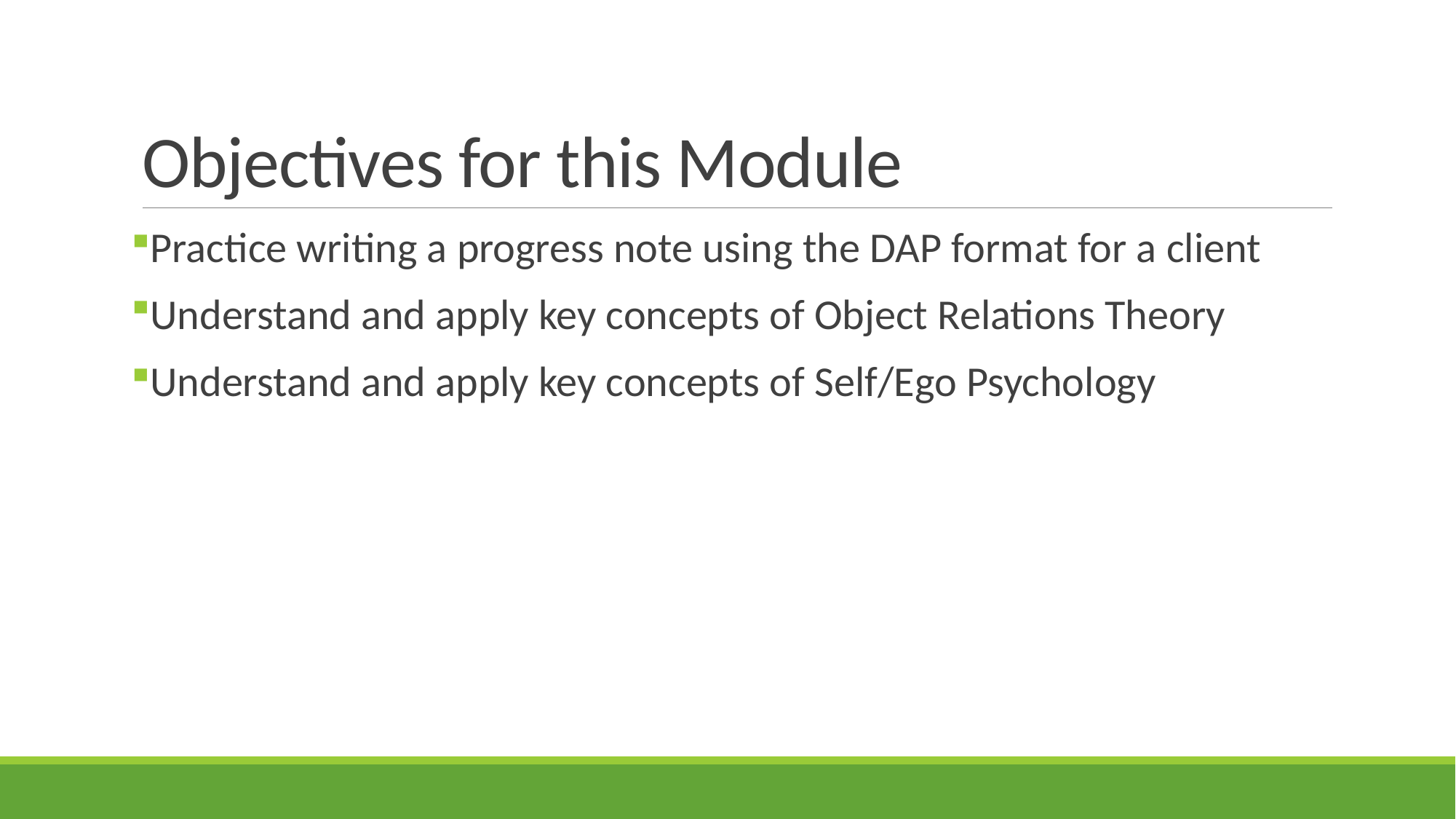

# Objectives for this Module
Practice writing a progress note using the DAP format for a client
Understand and apply key concepts of Object Relations Theory
Understand and apply key concepts of Self/Ego Psychology